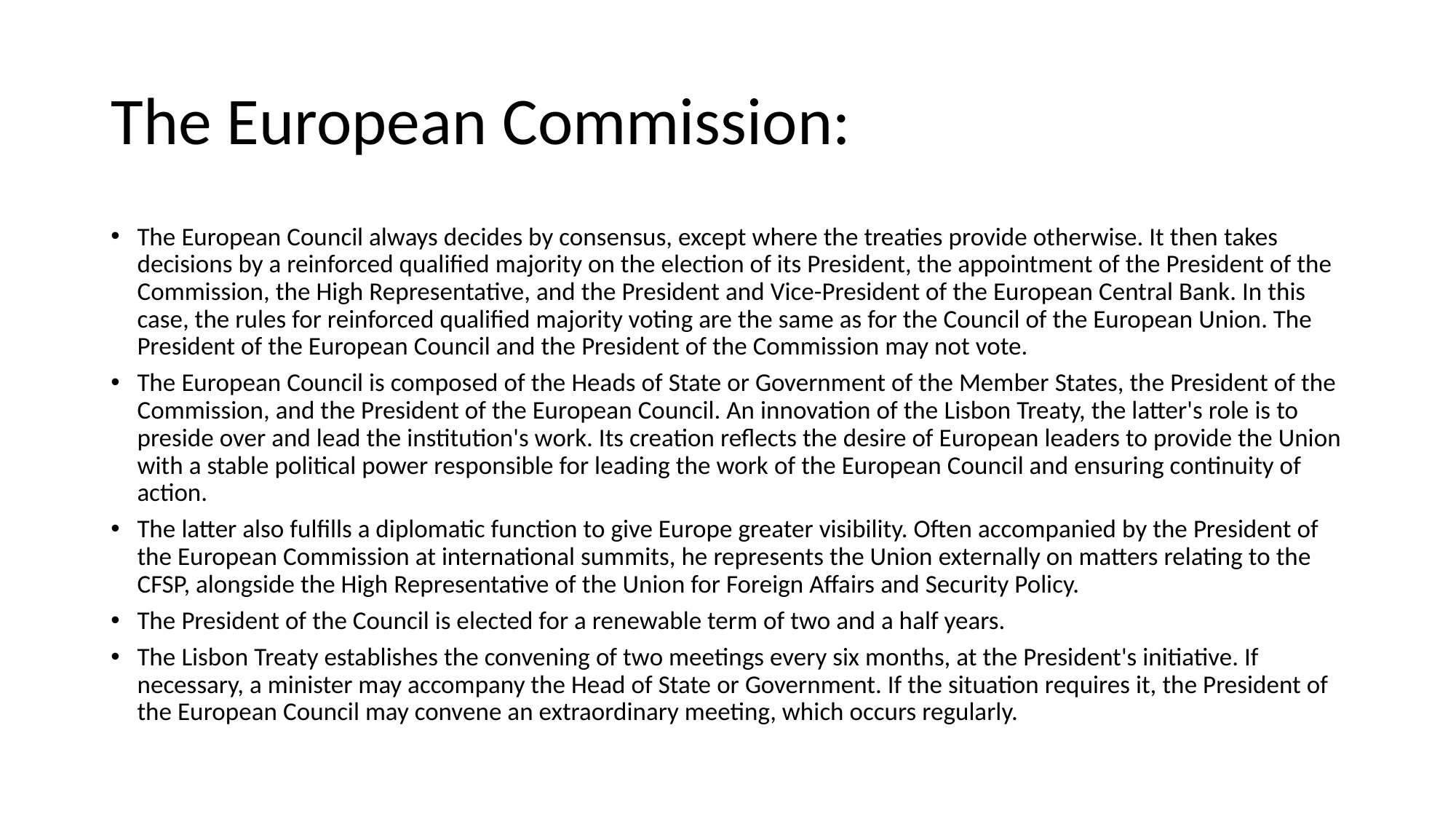

# The European Commission:
The European Council always decides by consensus, except where the treaties provide otherwise. It then takes decisions by a reinforced qualified majority on the election of its President, the appointment of the President of the Commission, the High Representative, and the President and Vice-President of the European Central Bank. In this case, the rules for reinforced qualified majority voting are the same as for the Council of the European Union. The President of the European Council and the President of the Commission may not vote.
The European Council is composed of the Heads of State or Government of the Member States, the President of the Commission, and the President of the European Council. An innovation of the Lisbon Treaty, the latter's role is to preside over and lead the institution's work. Its creation reflects the desire of European leaders to provide the Union with a stable political power responsible for leading the work of the European Council and ensuring continuity of action.
The latter also fulfills a diplomatic function to give Europe greater visibility. Often accompanied by the President of the European Commission at international summits, he represents the Union externally on matters relating to the CFSP, alongside the High Representative of the Union for Foreign Affairs and Security Policy.
The President of the Council is elected for a renewable term of two and a half years.
The Lisbon Treaty establishes the convening of two meetings every six months, at the President's initiative. If necessary, a minister may accompany the Head of State or Government. If the situation requires it, the President of the European Council may convene an extraordinary meeting, which occurs regularly.